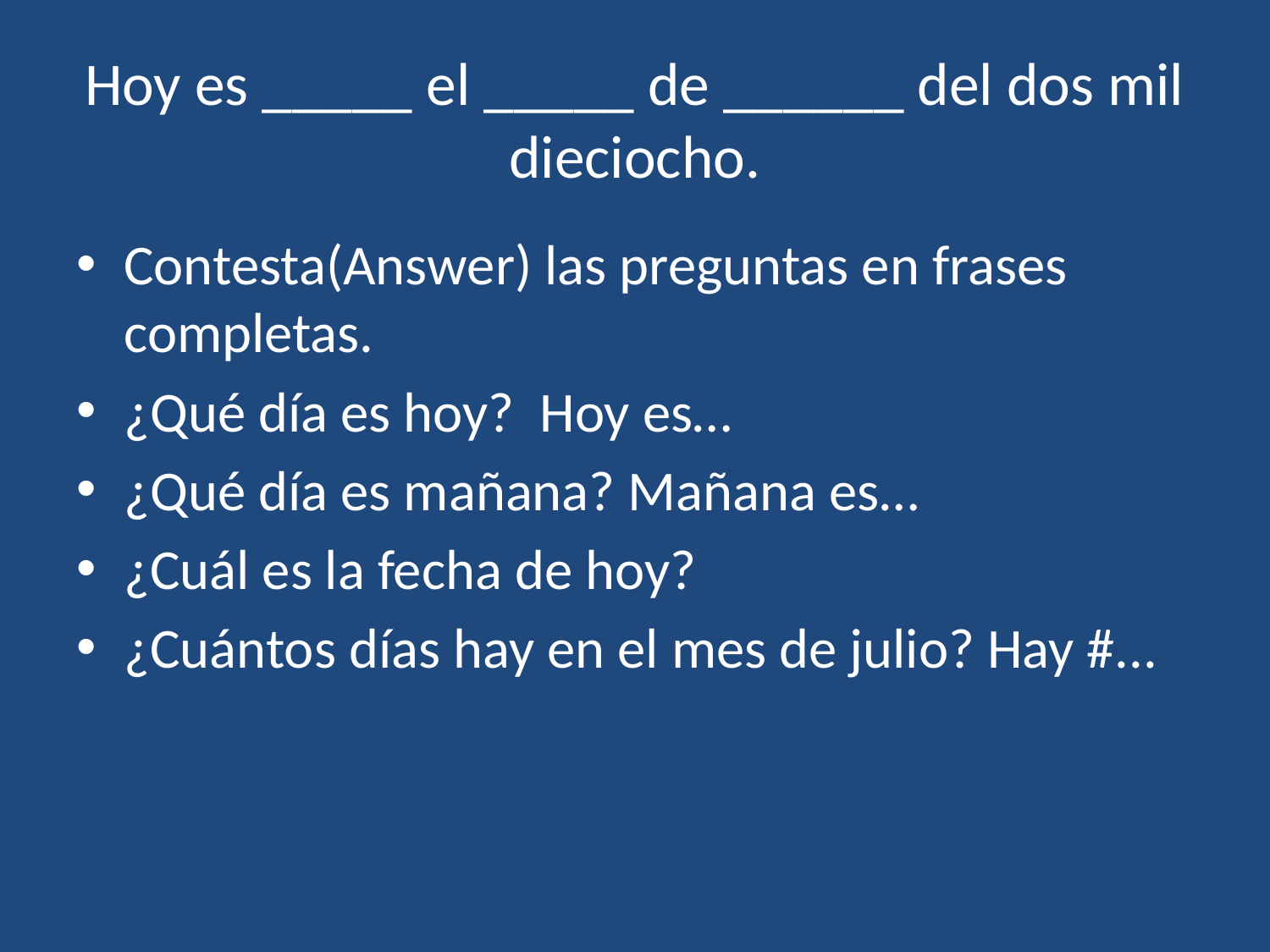

# Hoy es _____ el _____ de ______ del dos mil dieciocho.
Contesta(Answer) las preguntas en frases completas.
¿Qué día es hoy?  Hoy es…
¿Qué día es mañana? Mañana es…
¿Cuál es la fecha de hoy?
¿Cuántos días hay en el mes de julio? Hay #...